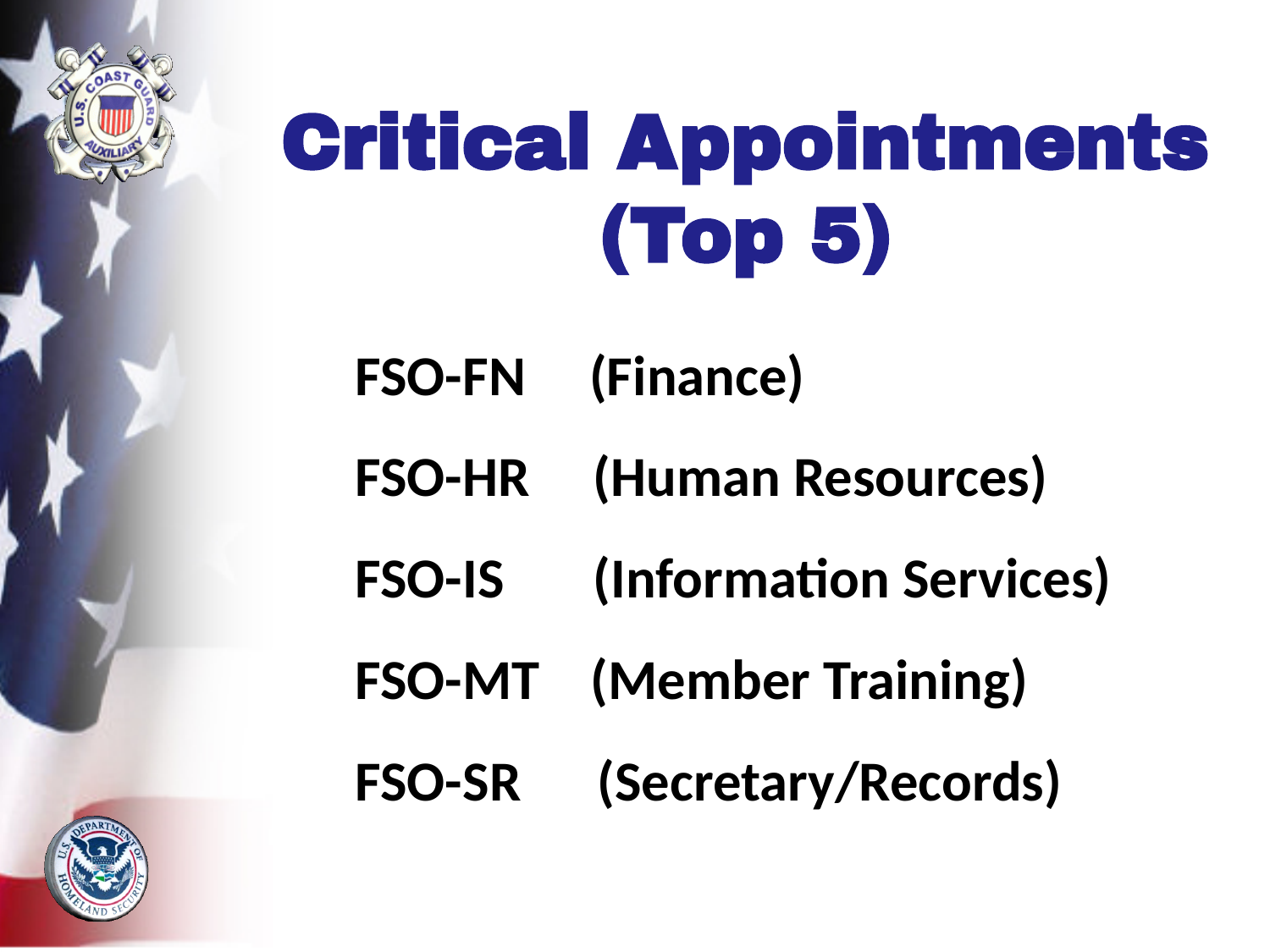

Critical Appointments
(Top 5)
FSO-FN     (Finance)
FSO-HR     (Human Resources)
FSO-IS       (Information Services)
FSO-MT    (Member Training)
FSO-SR      (Secretary/Records)